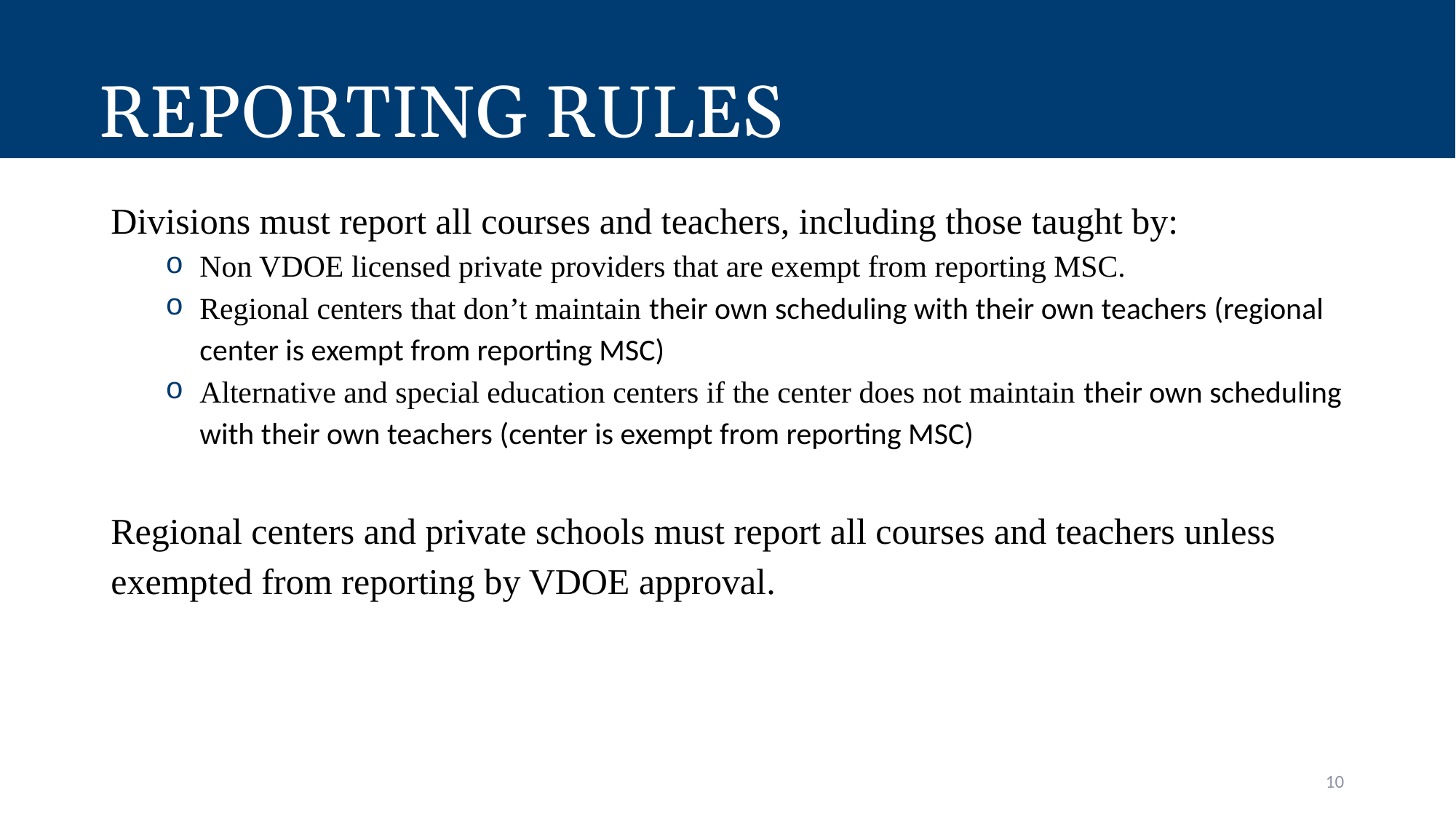

# Reporting Rules
Divisions must report all courses and teachers, including those taught by:
Non VDOE licensed private providers that are exempt from reporting MSC.
Regional centers that don’t maintain their own scheduling with their own teachers (regional center is exempt from reporting MSC)
Alternative and special education centers if the center does not maintain their own scheduling with their own teachers (center is exempt from reporting MSC)

Regional centers and private schools must report all courses and teachers unless exempted from reporting by VDOE approval.

10